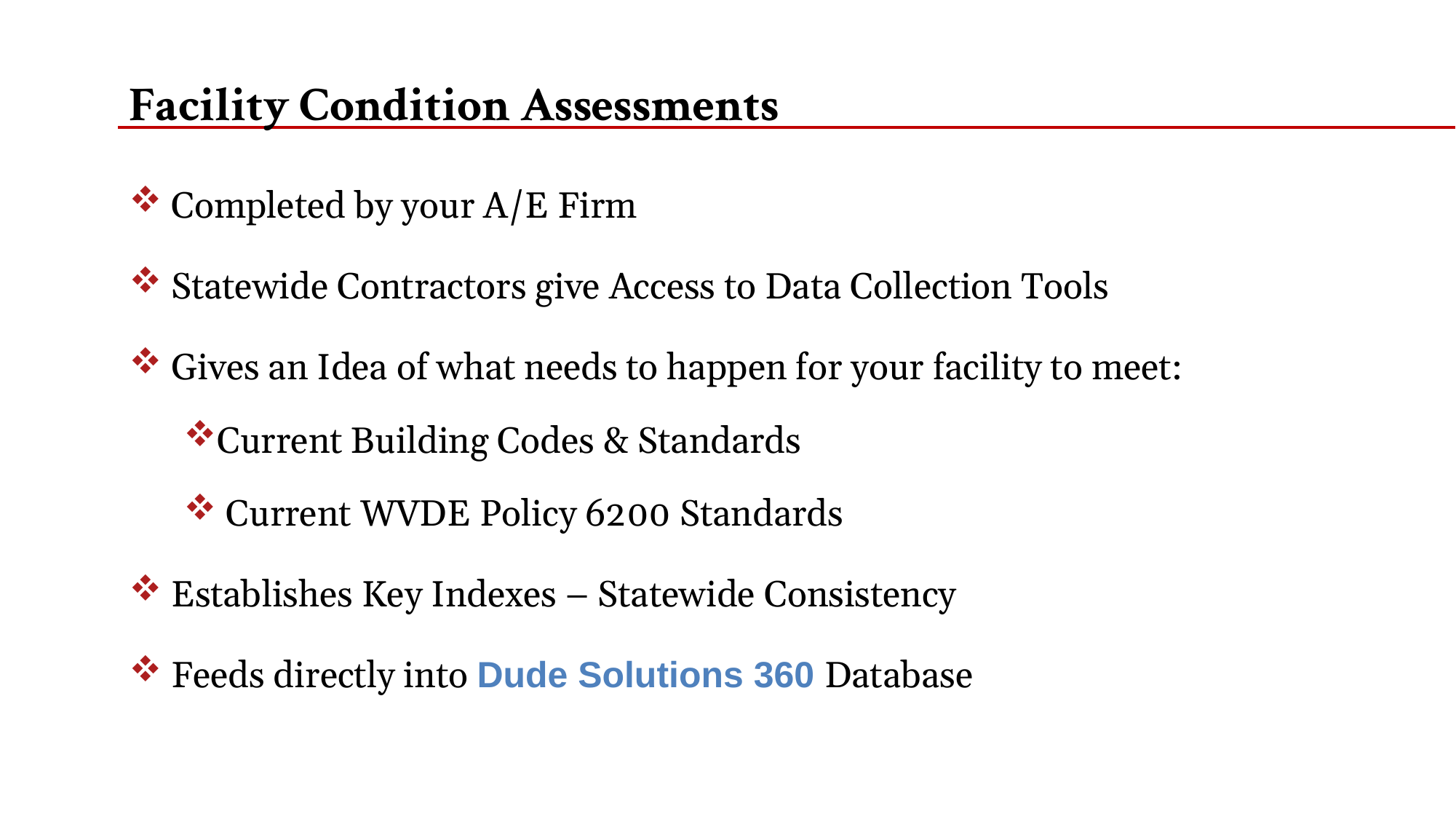

# Facility Condition Assessments
 Completed by your A/E Firm
 Statewide Contractors give Access to Data Collection Tools
 Gives an Idea of what needs to happen for your facility to meet:
Current Building Codes & Standards
 Current WVDE Policy 6200 Standards
 Establishes Key Indexes – Statewide Consistency
 Feeds directly into Dude Solutions 360 Database